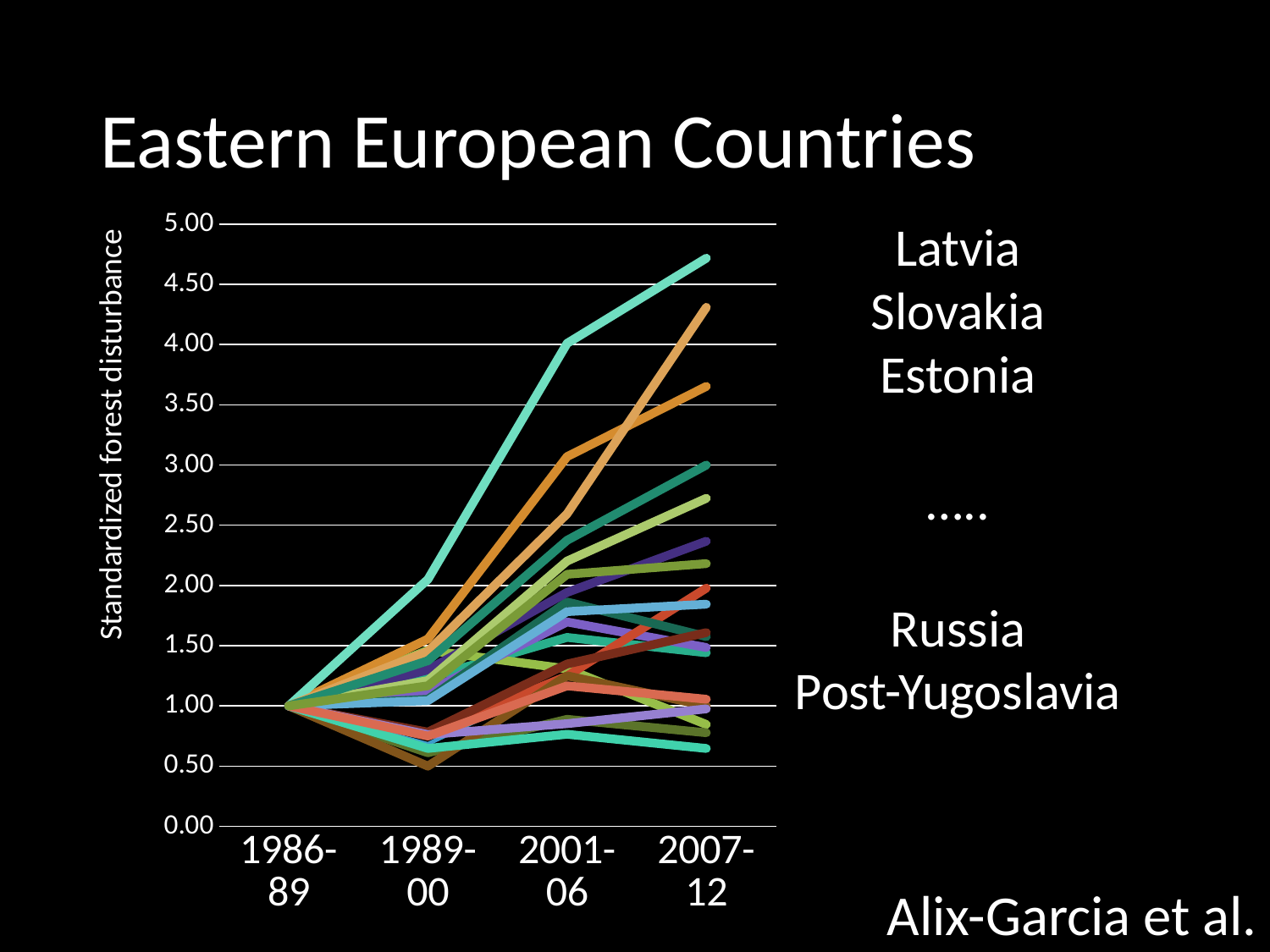

# Eastern European Countries

### Chart

| Category | Belarus | Bosnia and Herzegovina | Bulgaria | Croatia | Czech Republic | Estonia | Hungary | Kosovo | Latvia | Lithuania | Macedonia | Moldova | Montenegro | Poland | Romania | Russia (European Russia only) | Serbia | Slovakia | Slovenia | Ukraine |
|---|---|---|---|---|---|---|---|---|---|---|---|---|---|---|---|---|---|---|---|---|
| 1986-89 | 1.0 | 1.0 | 1.0 | 1.0 | 1.0 | 1.0 | 1.0 | 1.0 | 1.0 | 1.0 | 1.0 | 1.0 | 1.0 | 1.0 | 1.0 | 1.0 | 1.0 | 1.0 | 1.0 | 1.0 |
| 1989-00 | 1.2320261437908497 | 1.4615384615384615 | 0.683673469387755 | 1.1212121212121213 | 0.7737226277372263 | 1.5555555555555554 | 1.0547945205479454 | 0.611111111111111 | 2.0505050505050506 | 1.2988505747126438 | 0.782608695652174 | 0.5 | 0.6470588235294118 | 1.210727969348659 | 1.043478260869565 | 0.7617830777967064 | 0.7499999999999999 | 1.4523809523809523 | 1.375 | 1.1672597864768681 |
| 2001-06 | 1.568627450980392 | 1.3076923076923077 | 1.2346938775510201 | 1.6969696969696968 | 1.248175182481752 | 3.0694444444444446 | 1.8630136986301369 | 0.8888888888888888 | 4.01010101010101 | 1.9425287356321839 | 1.347826086956522 | 1.2499999999999998 | 0.7647058823529412 | 2.203065134099617 | 1.7826086956521738 | 0.8524985803520726 | 1.1666666666666665 | 2.5952380952380953 | 2.3749999999999996 | 2.092526690391459 |
| 2007-12 | 1.441176470588235 | 0.8461538461538461 | 1.010204081632653 | 1.484848484848485 | 1.9781021897810223 | 3.6527777777777777 | 1.5753424657534245 | 0.7777777777777777 | 4.717171717171718 | 2.3678160919540234 | 1.6086956521739133 | 1.0 | 0.6470588235294118 | 2.7241379310344827 | 1.8447204968944095 | 0.9755820556501988 | 1.0555555555555554 | 4.309523809523809 | 3.0 | 2.181494661921708 |
Latvia
Slovakia
Estonia

…..

Russia
Post-Yugoslavia
Alix-Garcia et al.